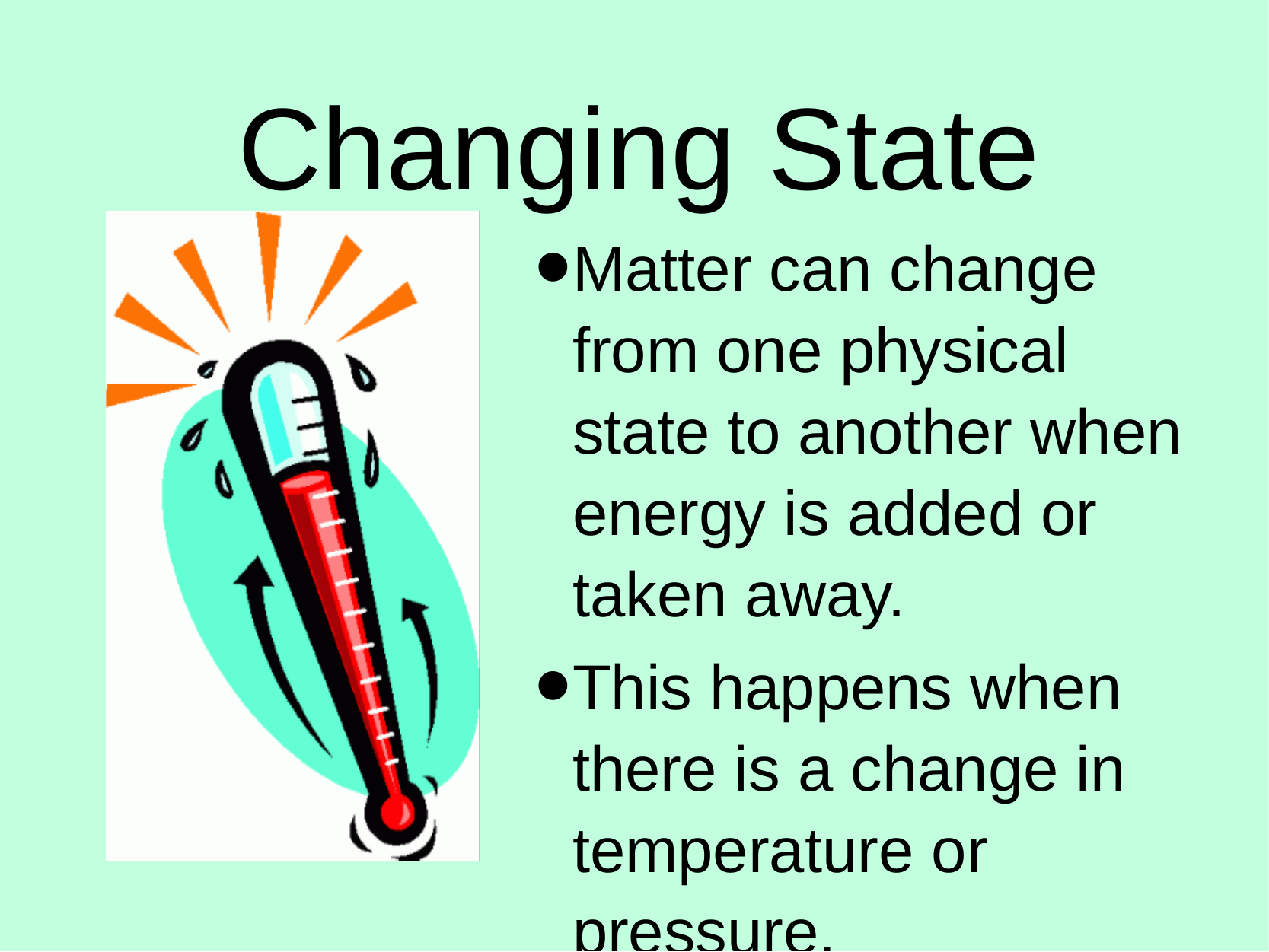

# Changing State

Matter can change from one physical state to another when energy is added or taken away.
This happens when there is a change in temperature or pressure.